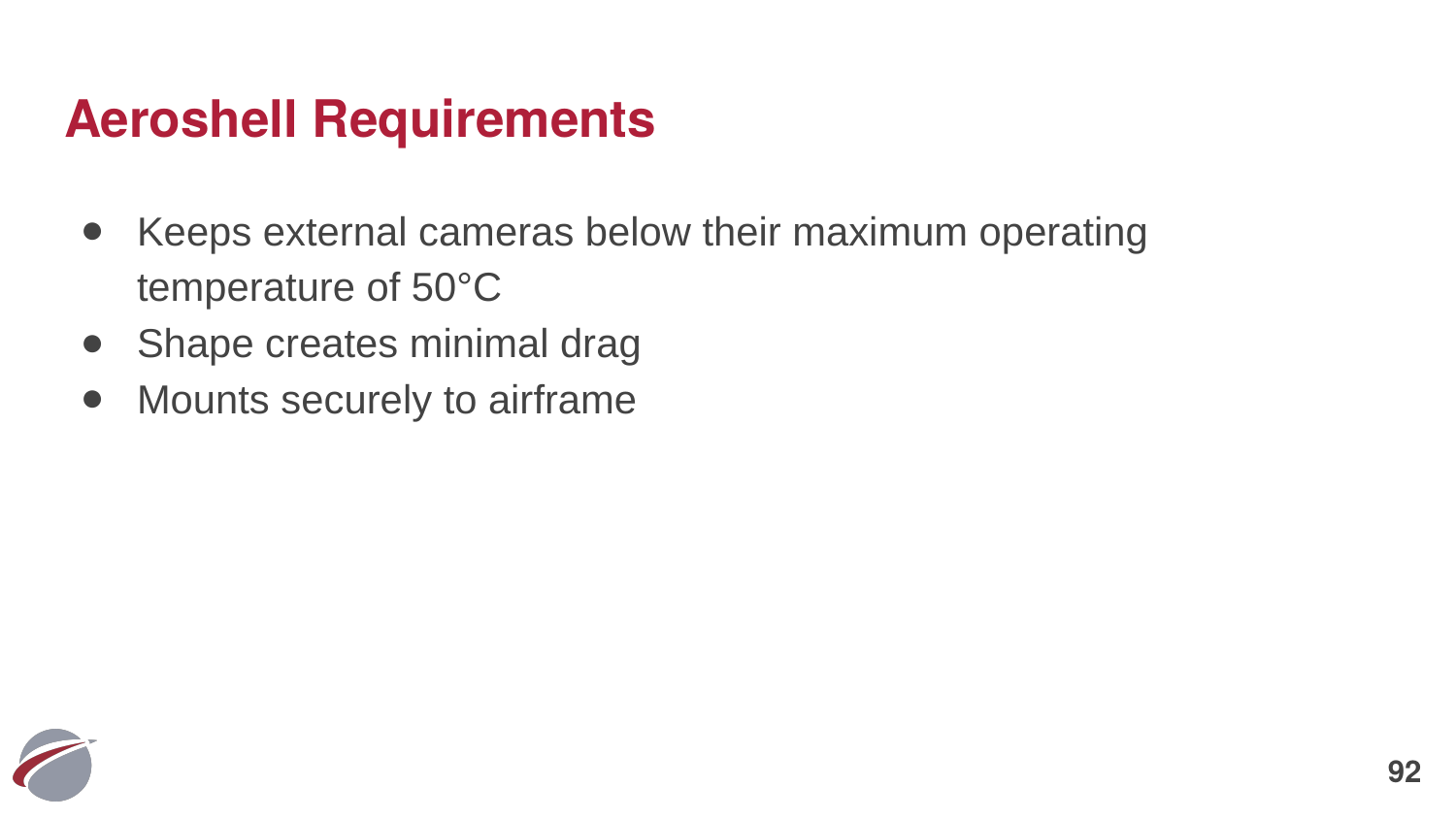

# Aeroshell Requirements
Keeps external cameras below their maximum operating temperature of 50°C
Shape creates minimal drag
Mounts securely to airframe
92